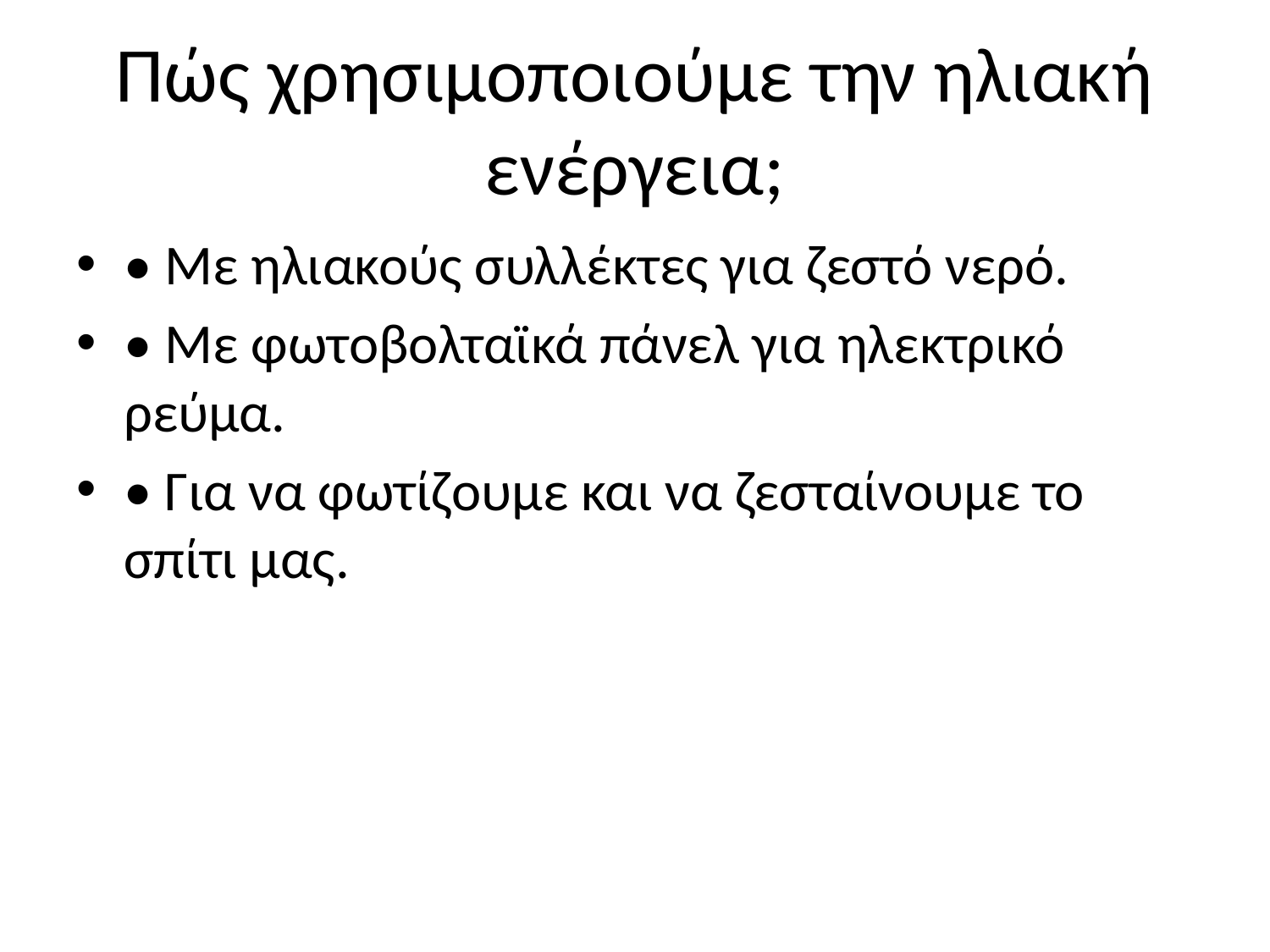

# Πώς χρησιμοποιούμε την ηλιακή ενέργεια;
• Με ηλιακούς συλλέκτες για ζεστό νερό.
• Με φωτοβολταϊκά πάνελ για ηλεκτρικό ρεύμα.
• Για να φωτίζουμε και να ζεσταίνουμε το σπίτι μας.